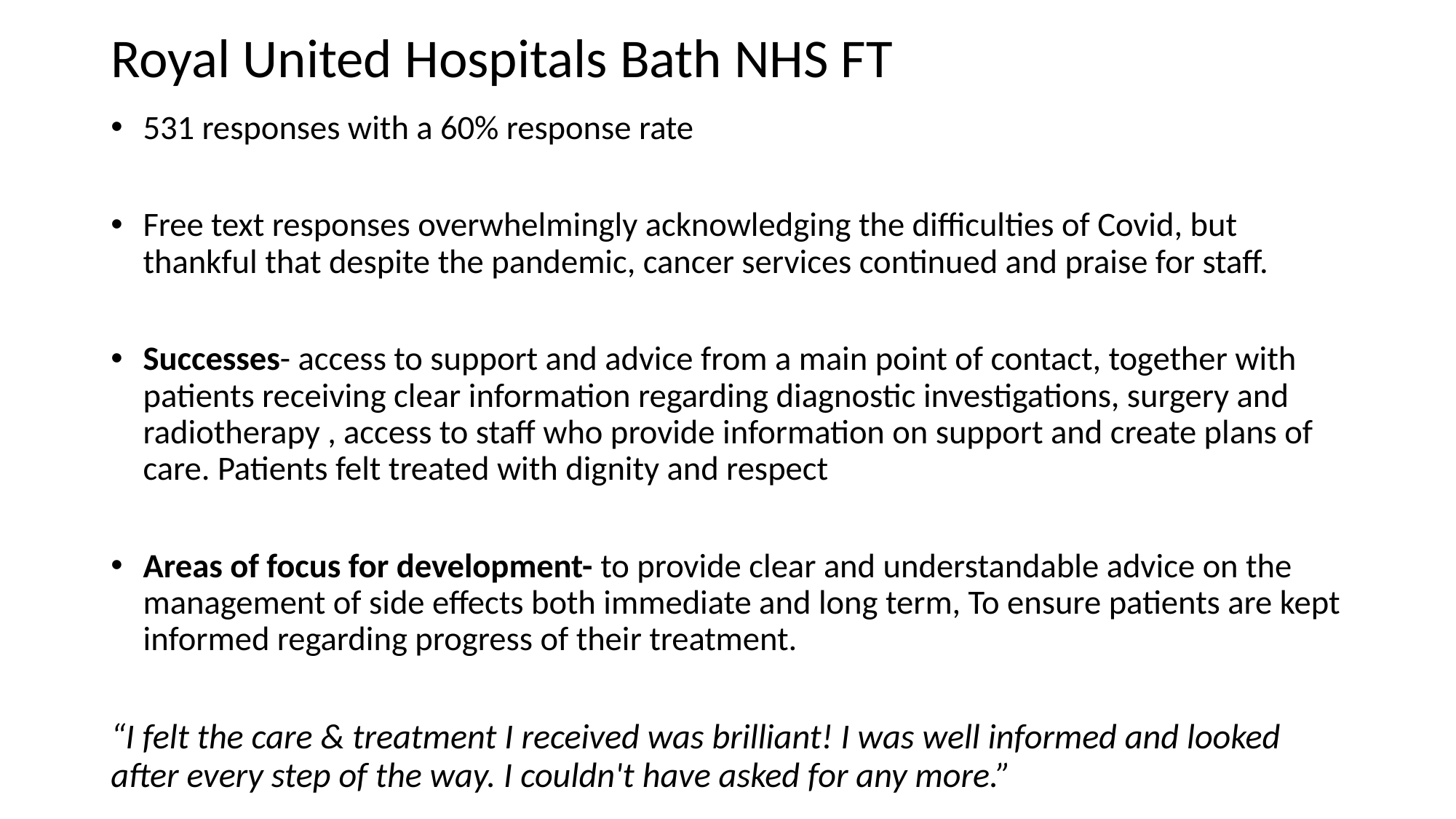

# Royal United Hospitals Bath NHS FT
531 responses with a 60% response rate

Free text responses overwhelmingly acknowledging the difficulties of Covid, but thankful that despite the pandemic, cancer services continued and praise for staff.

Successes- access to support and advice from a main point of contact, together with patients receiving clear information regarding diagnostic investigations, surgery and radiotherapy , access to staff who provide information on support and create plans of care. Patients felt treated with dignity and respect

Areas of focus for development- to provide clear and understandable advice on the management of side effects both immediate and long term, To ensure patients are kept informed regarding progress of their treatment.

“I felt the care & treatment I received was brilliant! I was well informed and looked after every step of the way. I couldn't have asked for any more.”